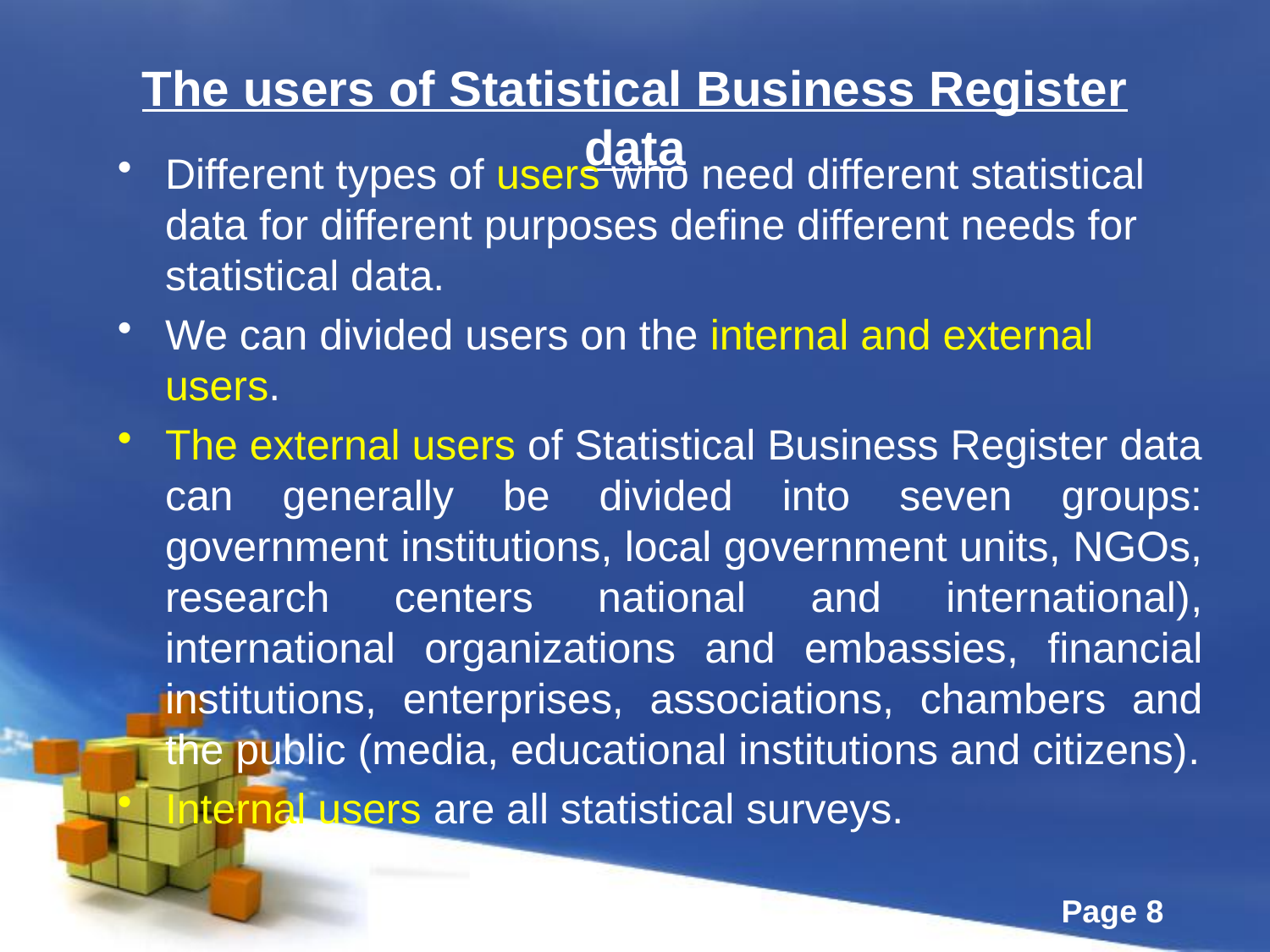

# The users of Statistical Business Register data
Different types of users who need different statistical data for different purposes define different needs for statistical data.
We can divided users on the internal and external users.
The external users of Statistical Business Register data can generally be divided into seven groups: government institutions, local government units, NGOs, research centers national and international), international organizations and embassies, financial institutions, enterprises, associations, chambers and the public (media, educational institutions and citizens).
Internal users are all statistical surveys.